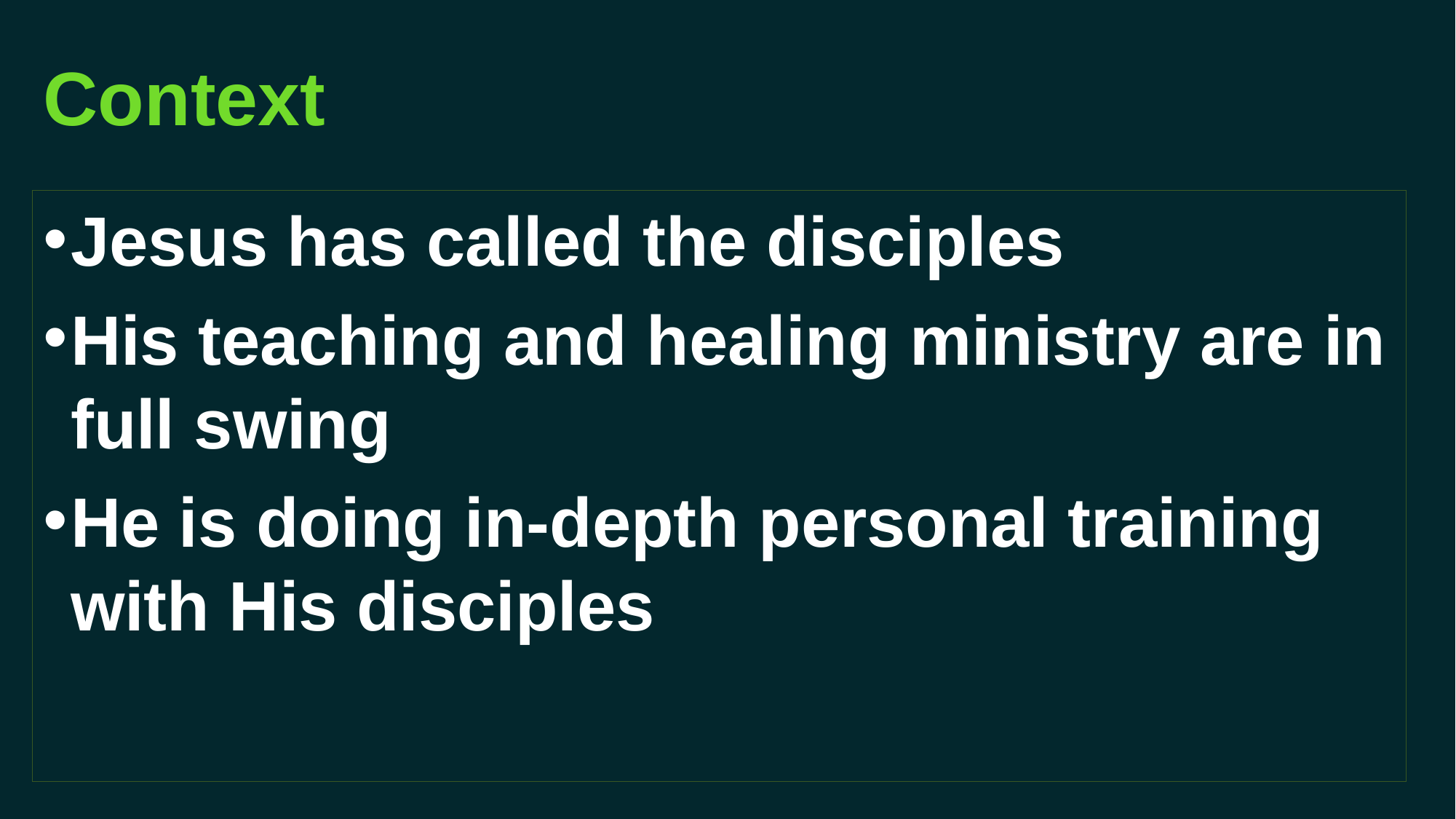

# Context
Jesus has called the disciples
His teaching and healing ministry are in full swing
He is doing in-depth personal training with His disciples